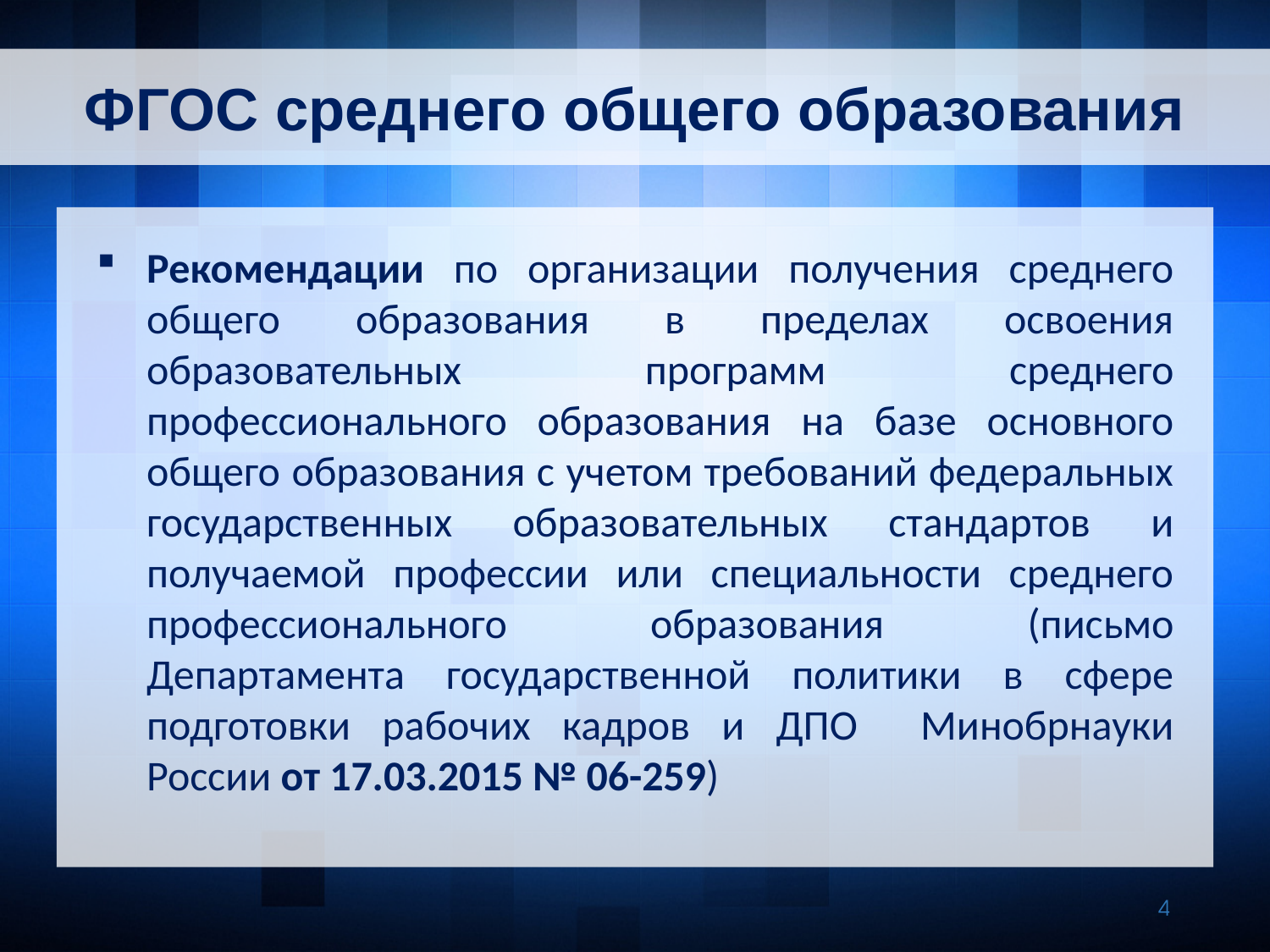

ФГОС среднего общего образования

Рекомендации по организации получения среднего общего образования в пределах освоения образовательных программ среднего профессионального образования на базе основного общего образования с учетом требований федеральных государственных образовательных стандартов и получаемой профессии или специальности среднего профессионального образования (письмо Департамента государственной политики в сфере подготовки рабочих кадров и ДПО  Минобрнауки России от 17.03.2015 № 06-259)
4